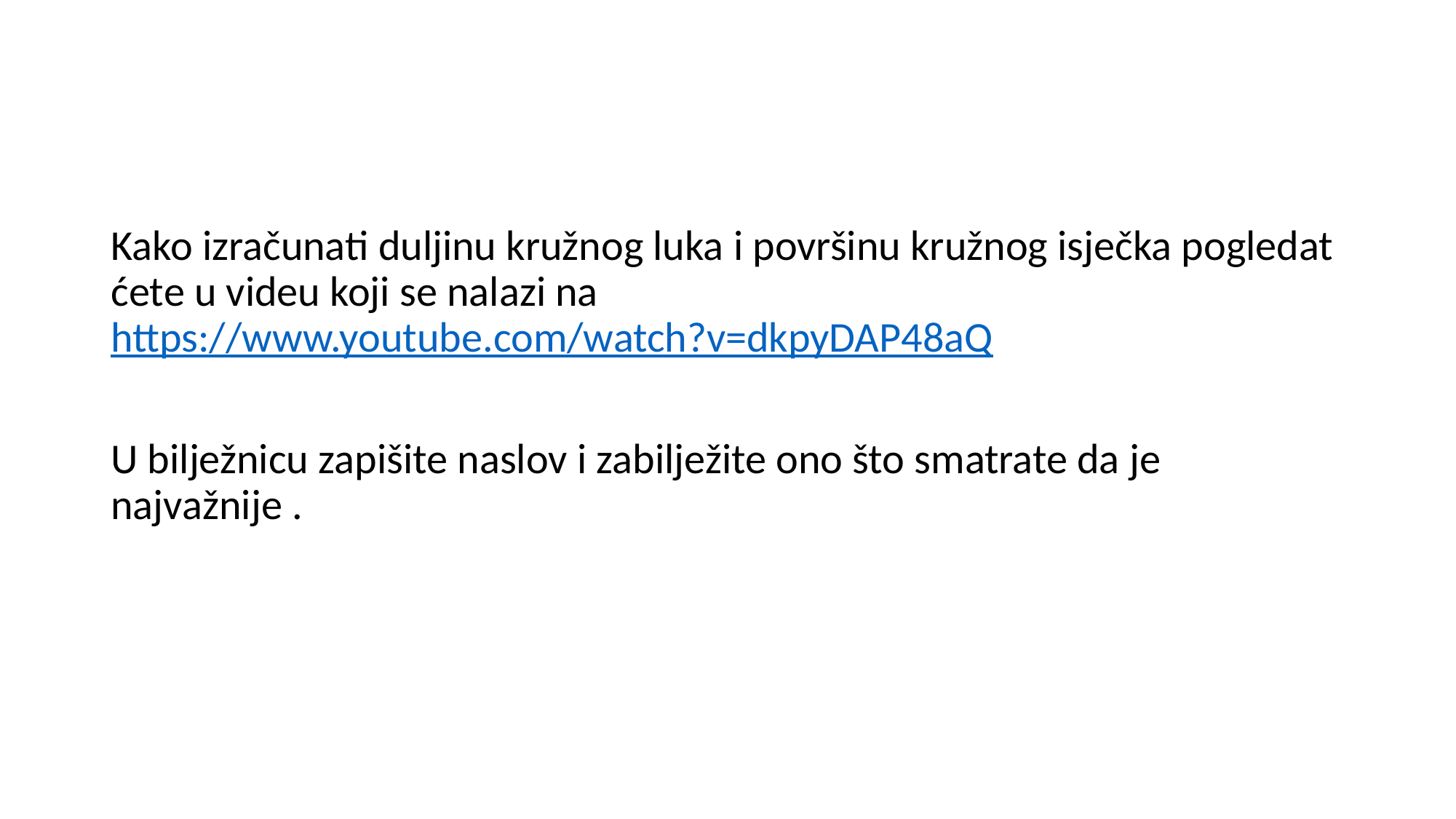

#
Kako izračunati duljinu kružnog luka i površinu kružnog isječka pogledat ćete u videu koji se nalazi na https://www.youtube.com/watch?v=dkpyDAP48aQ

U bilježnicu zapišite naslov i zabilježite ono što smatrate da je  najvažnije .